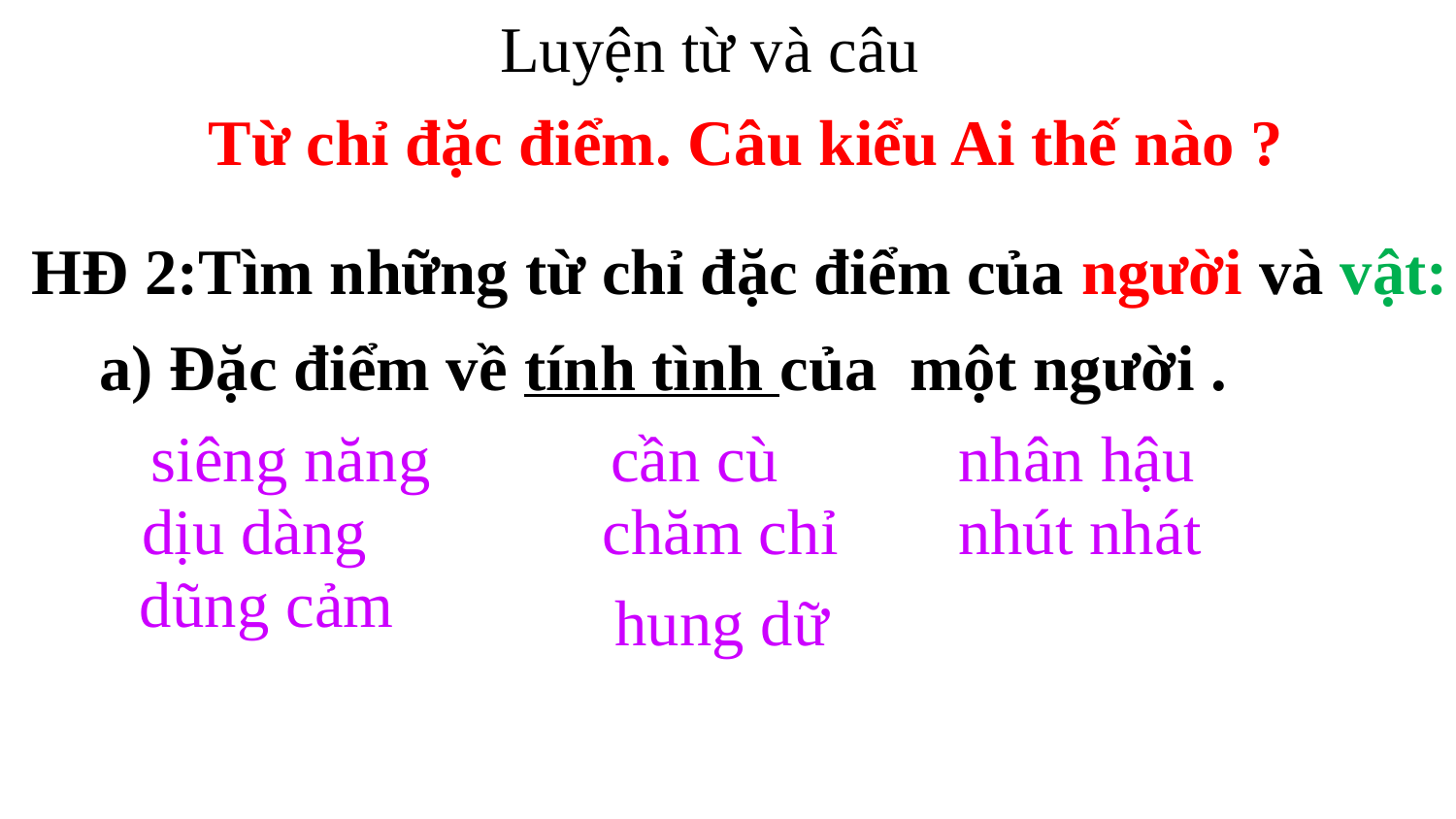

Luyện từ và câu
Từ chỉ đặc điểm. Câu kiểu Ai thế nào ?
HĐ 2:Tìm những từ chỉ đặc điểm của người và vật:
a) Đặc điểm về tính tình của  một người .
siêng năng
cần cù
nhân hậu
dịu dàng
chăm chỉ
nhút nhát
dũng cảm
hung dữ